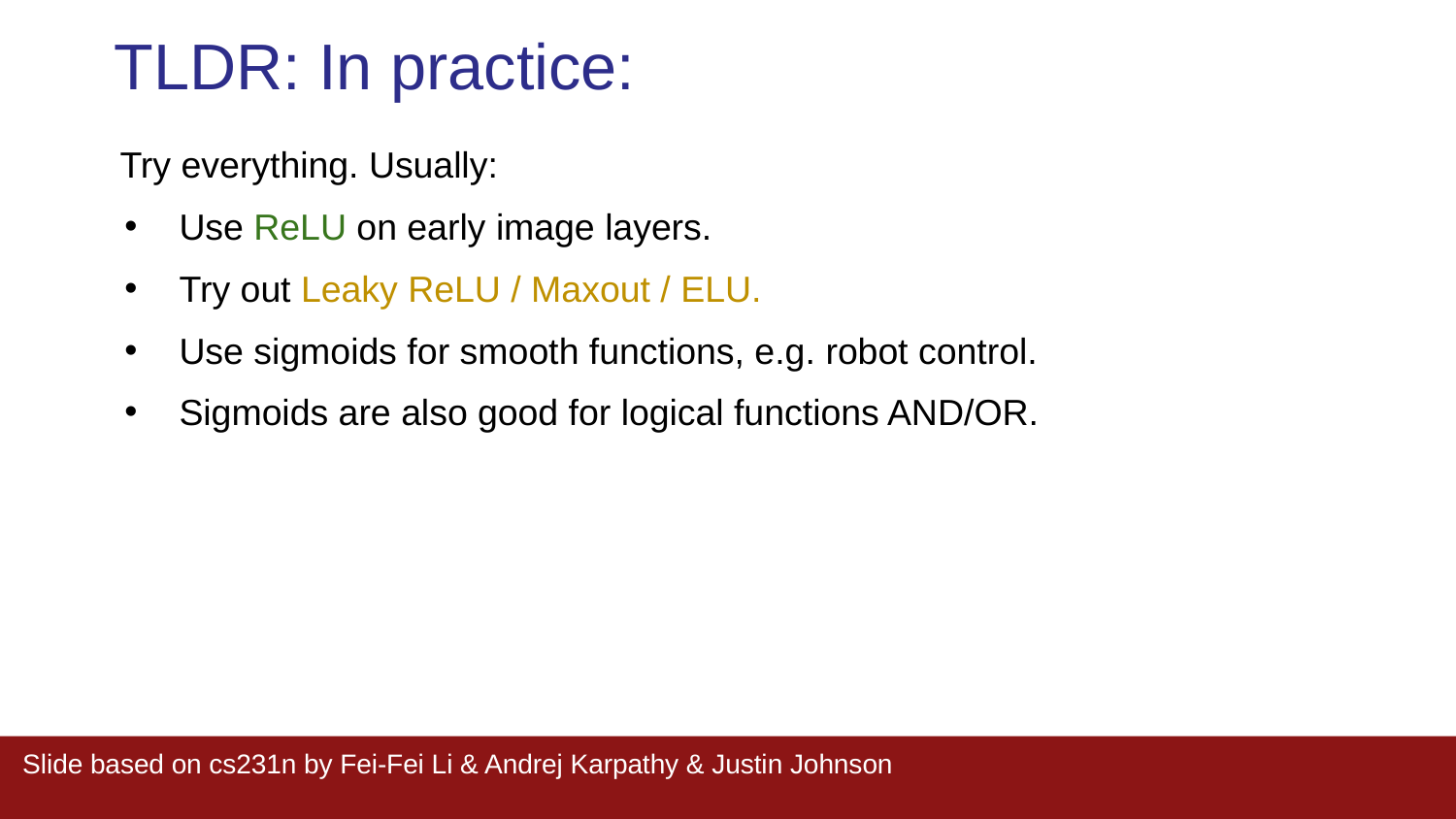

TLDR: In practice:
Try everything. Usually:
Use ReLU on early image layers.
Try out Leaky ReLU / Maxout / ELU.
Use sigmoids for smooth functions, e.g. robot control.
Sigmoids are also good for logical functions AND/OR.